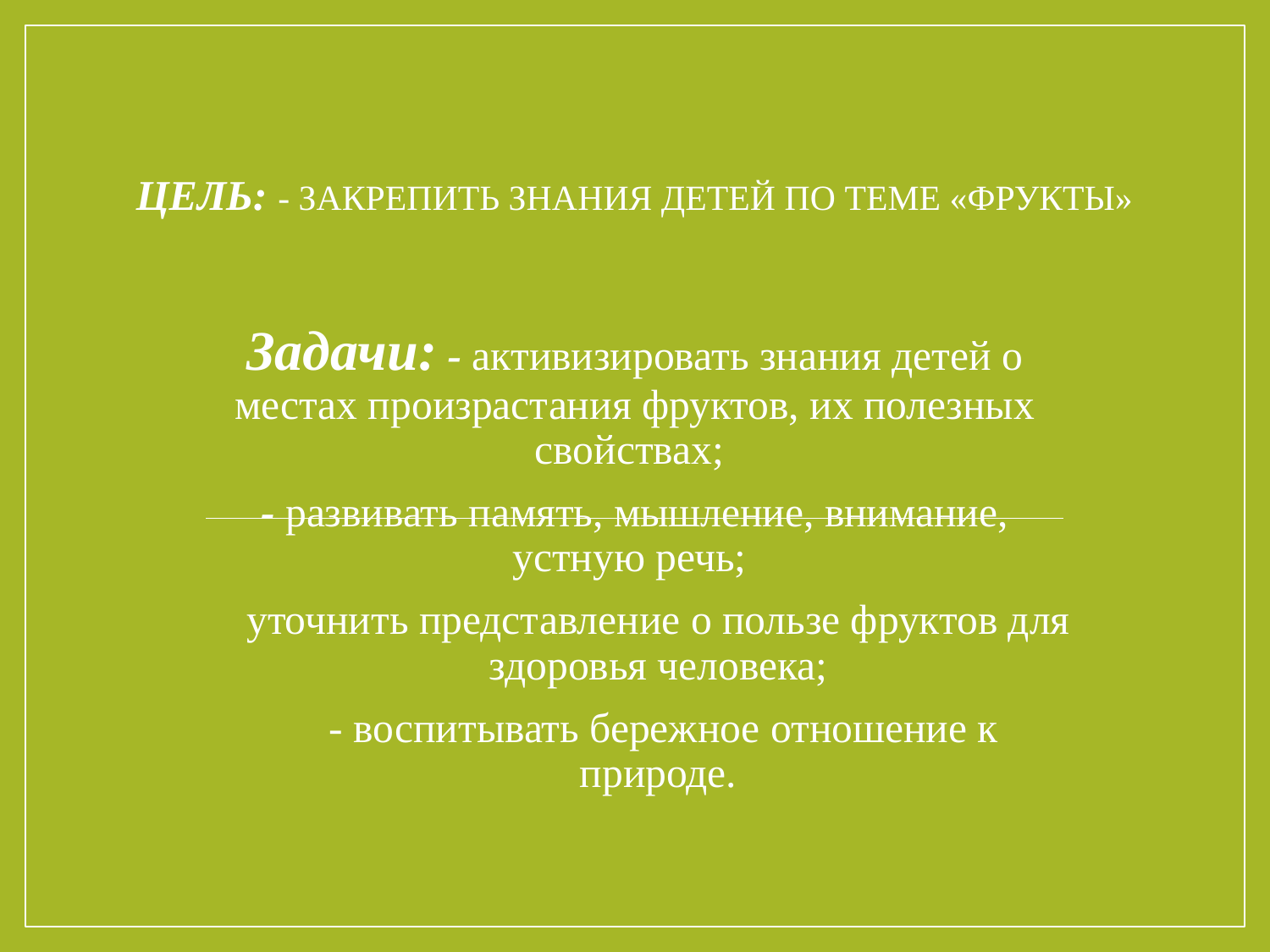

# Цель: - закрепить знания детей по теме «Фрукты»
Задачи: - активизировать знания детей о местах произрастания фруктов, их полезных свойствах;
- развивать память, мышление, внимание, устную речь;
уточнить представление о пользе фруктов для здоровья человека;
 - воспитывать бережное отношение к природе.